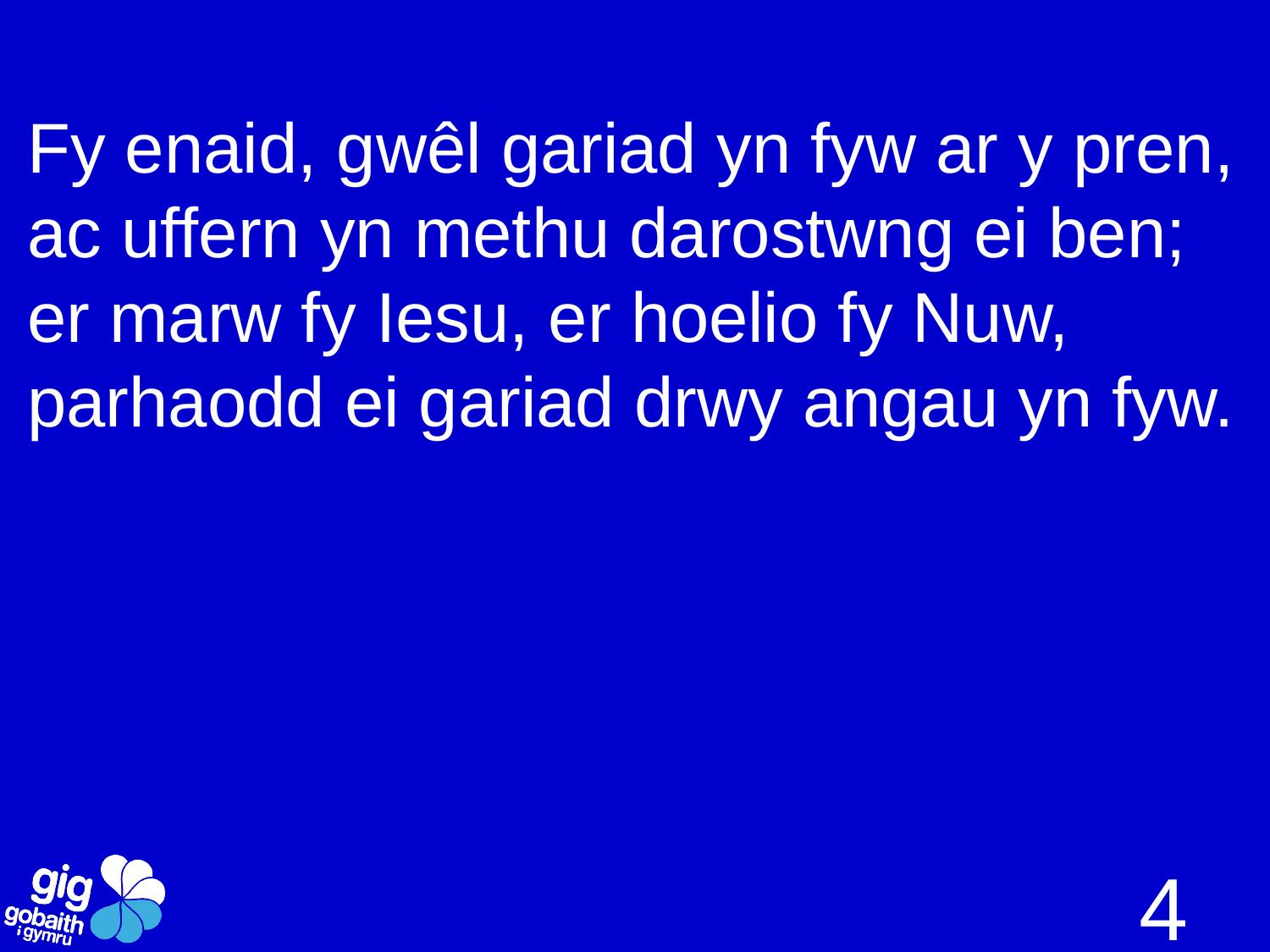

Fy enaid, gwêl gariad yn fyw ar y pren,
ac uffern yn methu darostwng ei ben;
er marw fy Iesu, er hoelio fy Nuw,
parhaodd ei gariad drwy angau yn fyw.
4